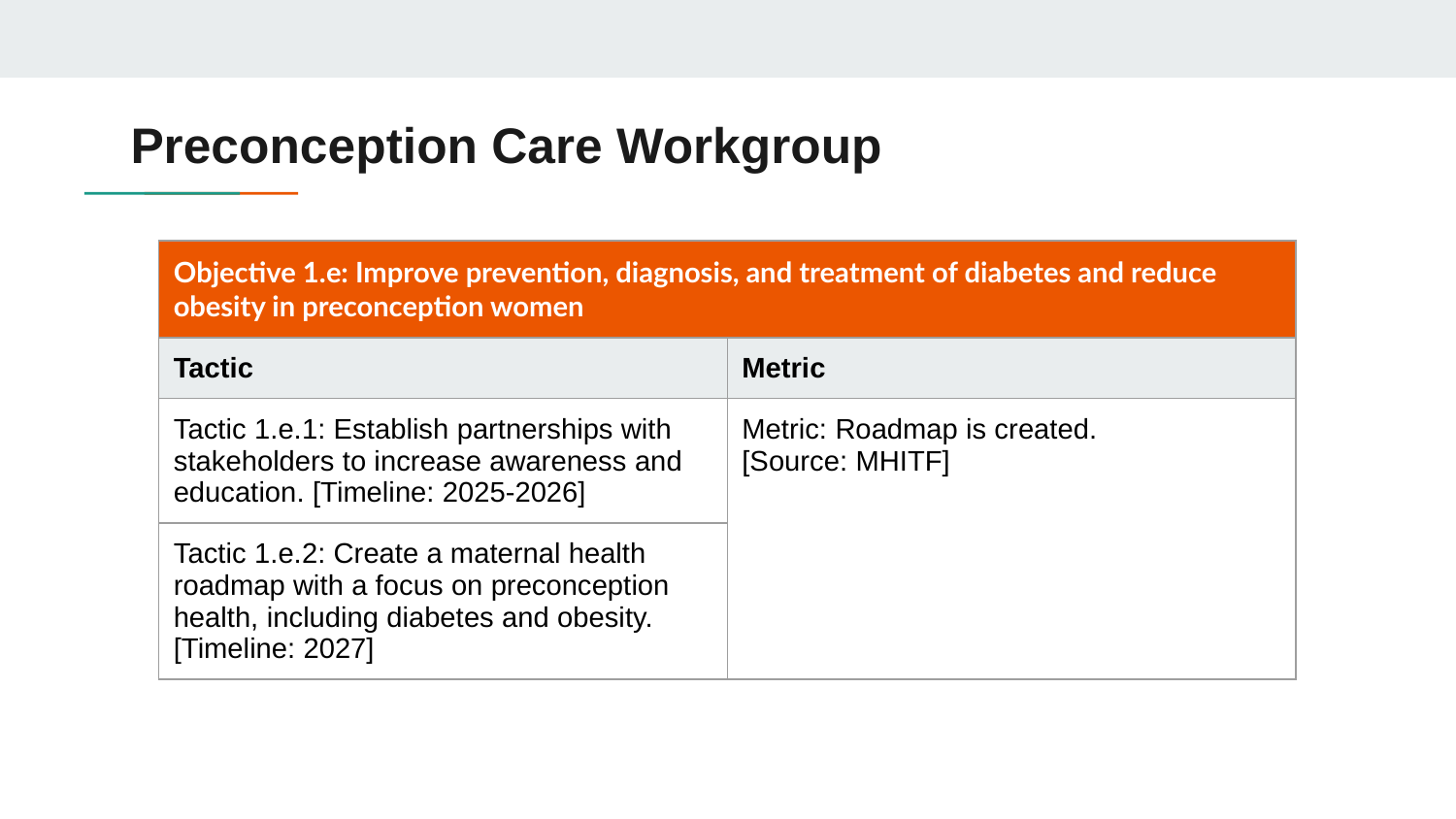

# Preconception Care Workgroup
| Objective 1.e: Improve prevention, diagnosis, and treatment of diabetes and reduce obesity in preconception women |  |
| --- | --- |
| Tactic | Metric |
| Tactic 1.e.1: Establish partnerships with stakeholders to increase awareness and education. [Timeline: 2025-2026] | Metric: Roadmap is created. [Source: MHITF] |
| Tactic 1.e.2: Create a maternal health roadmap with a focus on preconception health, including diabetes and obesity. [Timeline: 2027] |  |